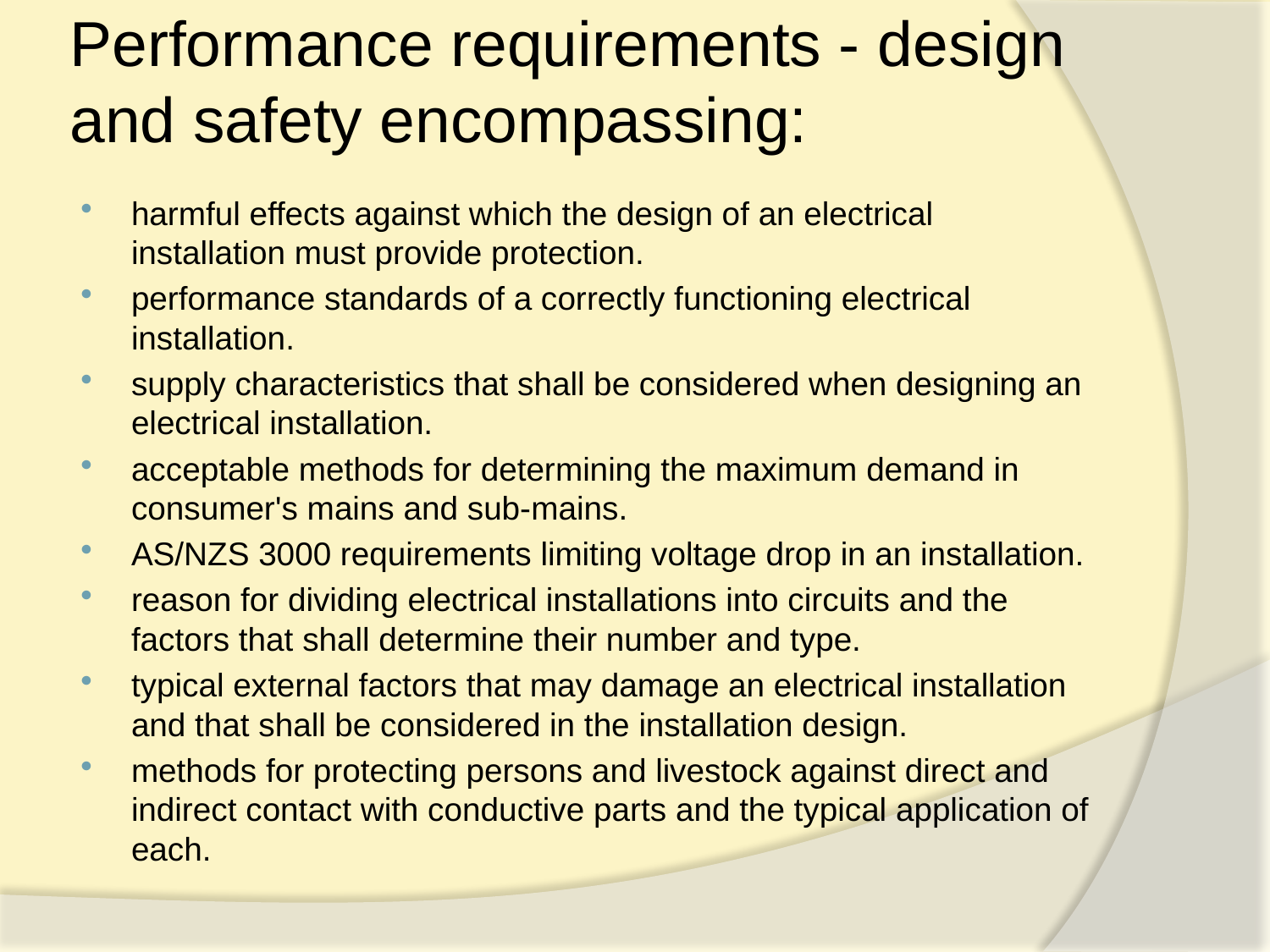

# Performance requirements - design and safety encompassing:
harmful effects against which the design of an electrical installation must provide protection.
performance standards of a correctly functioning electrical installation.
supply characteristics that shall be considered when designing an electrical installation.
acceptable methods for determining the maximum demand in consumer's mains and sub-mains.
AS/NZS 3000 requirements limiting voltage drop in an installation.
reason for dividing electrical installations into circuits and the factors that shall determine their number and type.
typical external factors that may damage an electrical installation and that shall be considered in the installation design.
methods for protecting persons and livestock against direct and indirect contact with conductive parts and the typical application of each.